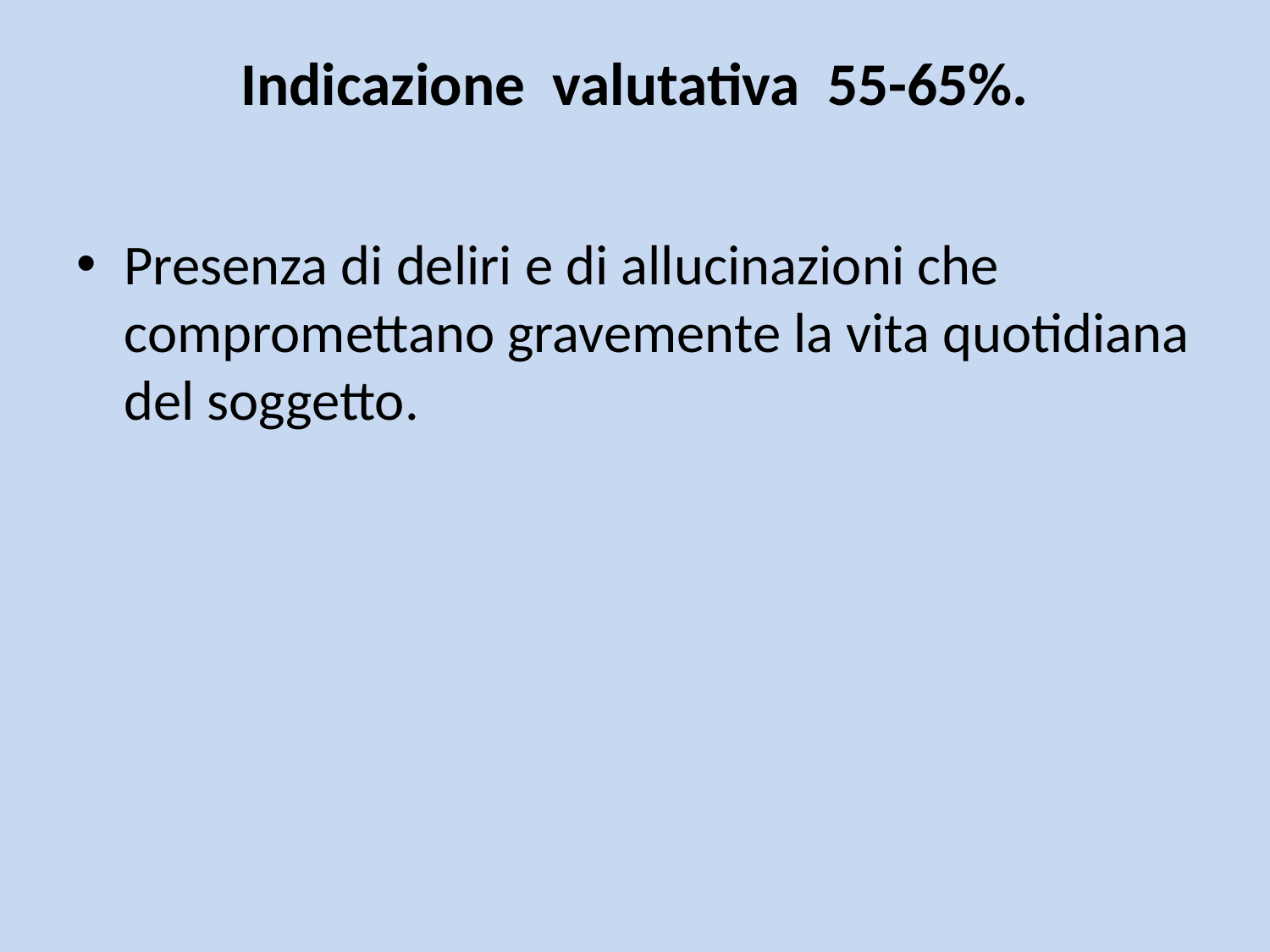

# Indicazione  valutativa  55-65%.
Presenza di deliri e di allucinazioni che compromettano gravemente la vita quotidiana del soggetto.